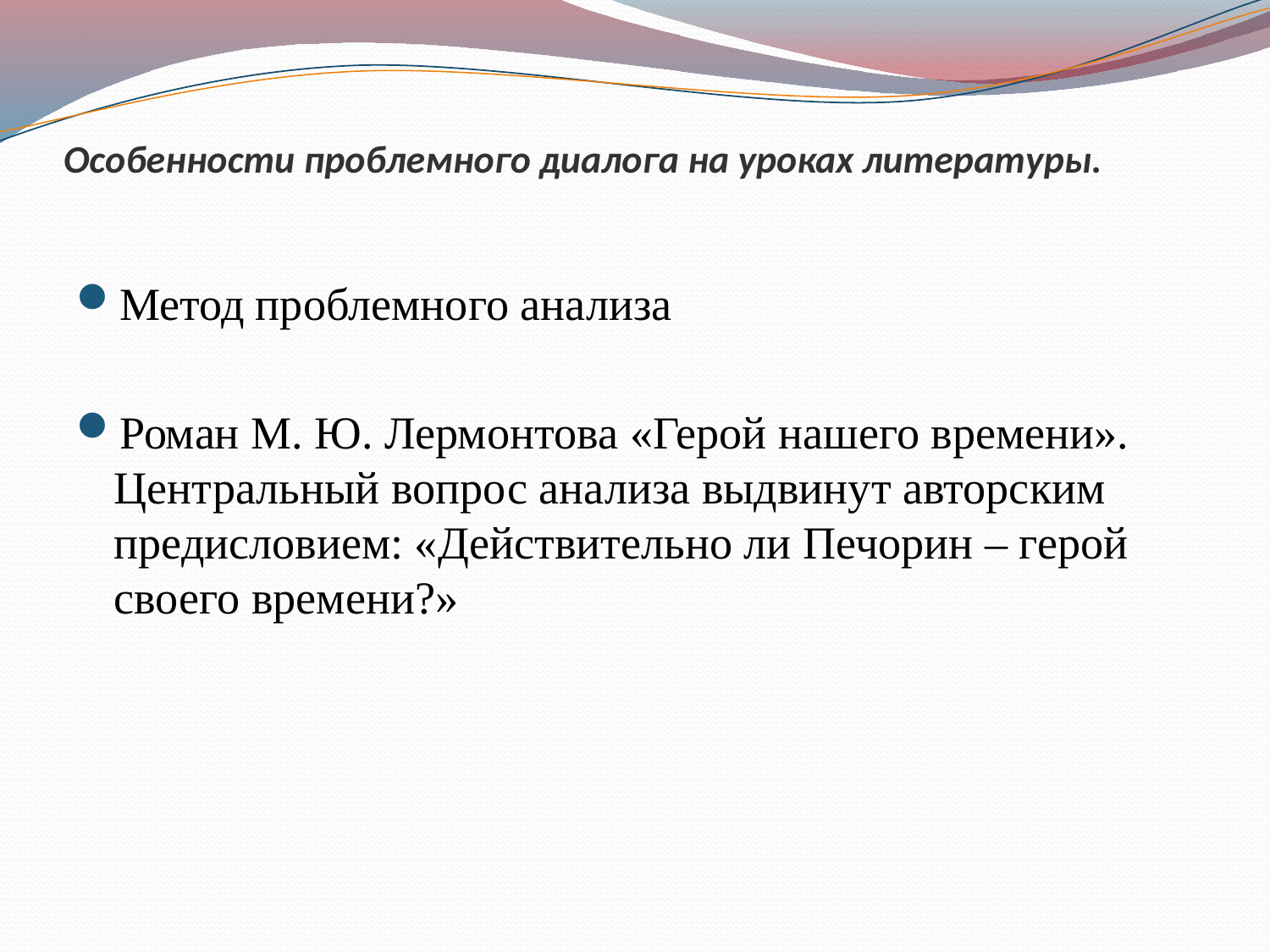

# Особенности проблемного диалога на уроках литературы.
Метод проблемного анализа

Роман М. Ю. Лермонтова «Герой нашего времени». Центральный вопрос анализа выдвинут авторским предисловием: «Действительно ли Печорин – герой своего времени?»